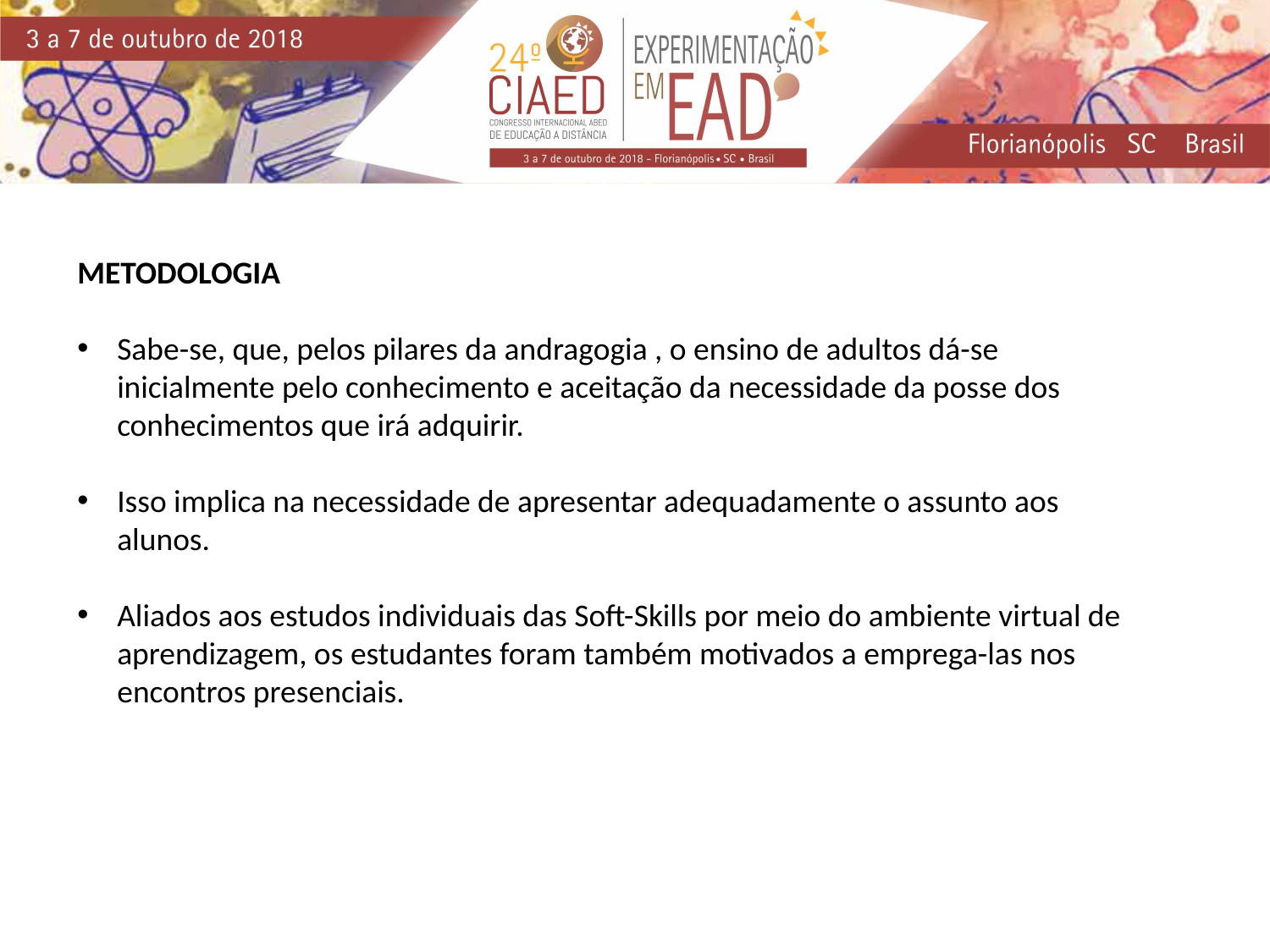

METODOLOGIA

Sabe-se, que, pelos pilares da andragogia , o ensino de adultos dá-se inicialmente pelo conhecimento e aceitação da necessidade da posse dos conhecimentos que irá adquirir.

Isso implica na necessidade de apresentar adequadamente o assunto aos alunos.

Aliados aos estudos individuais das Soft-Skills por meio do ambiente virtual de aprendizagem, os estudantes foram também motivados a emprega-las nos encontros presenciais.